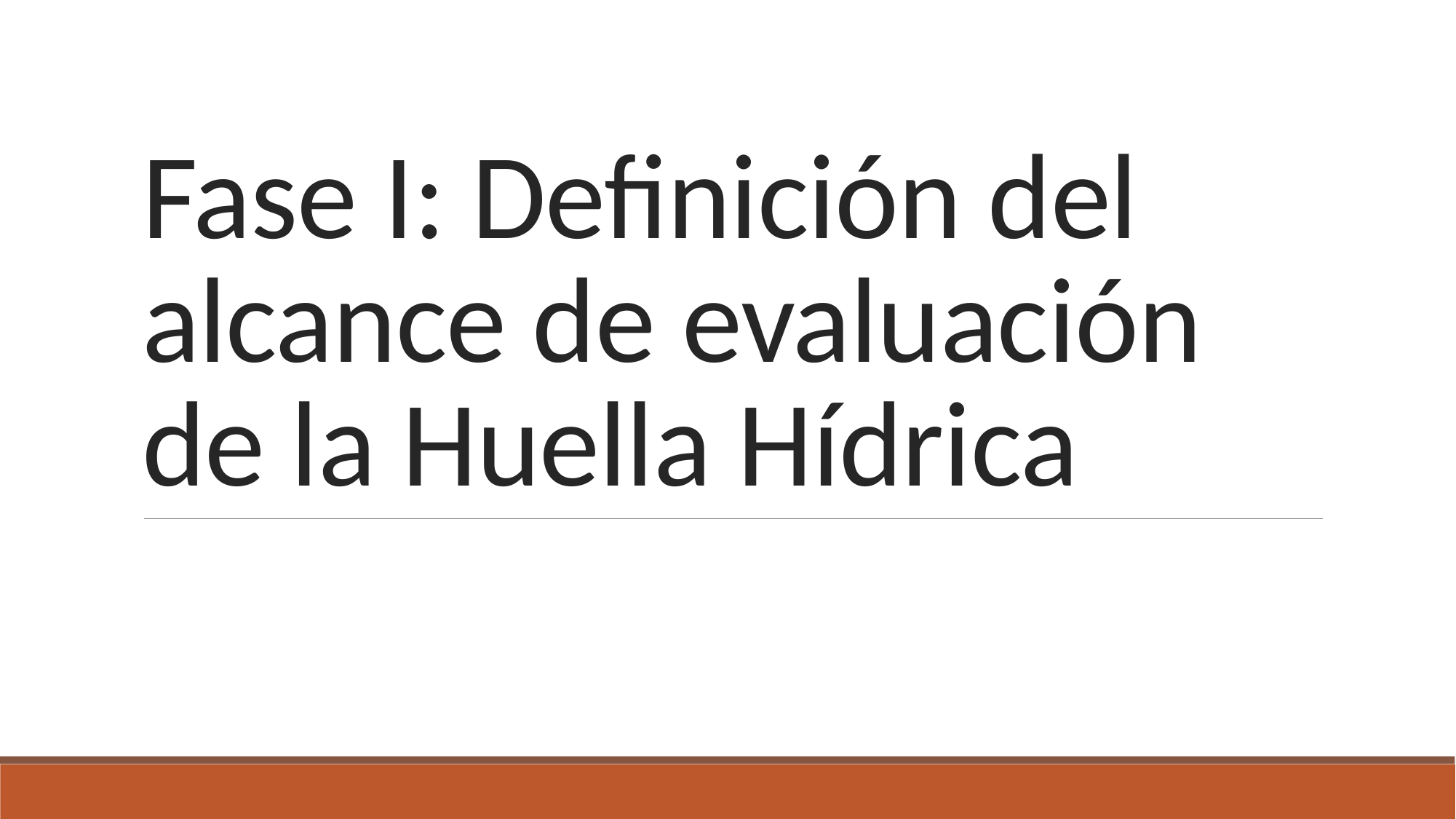

# Fase I: Definición del alcance de evaluación de la Huella Hídrica